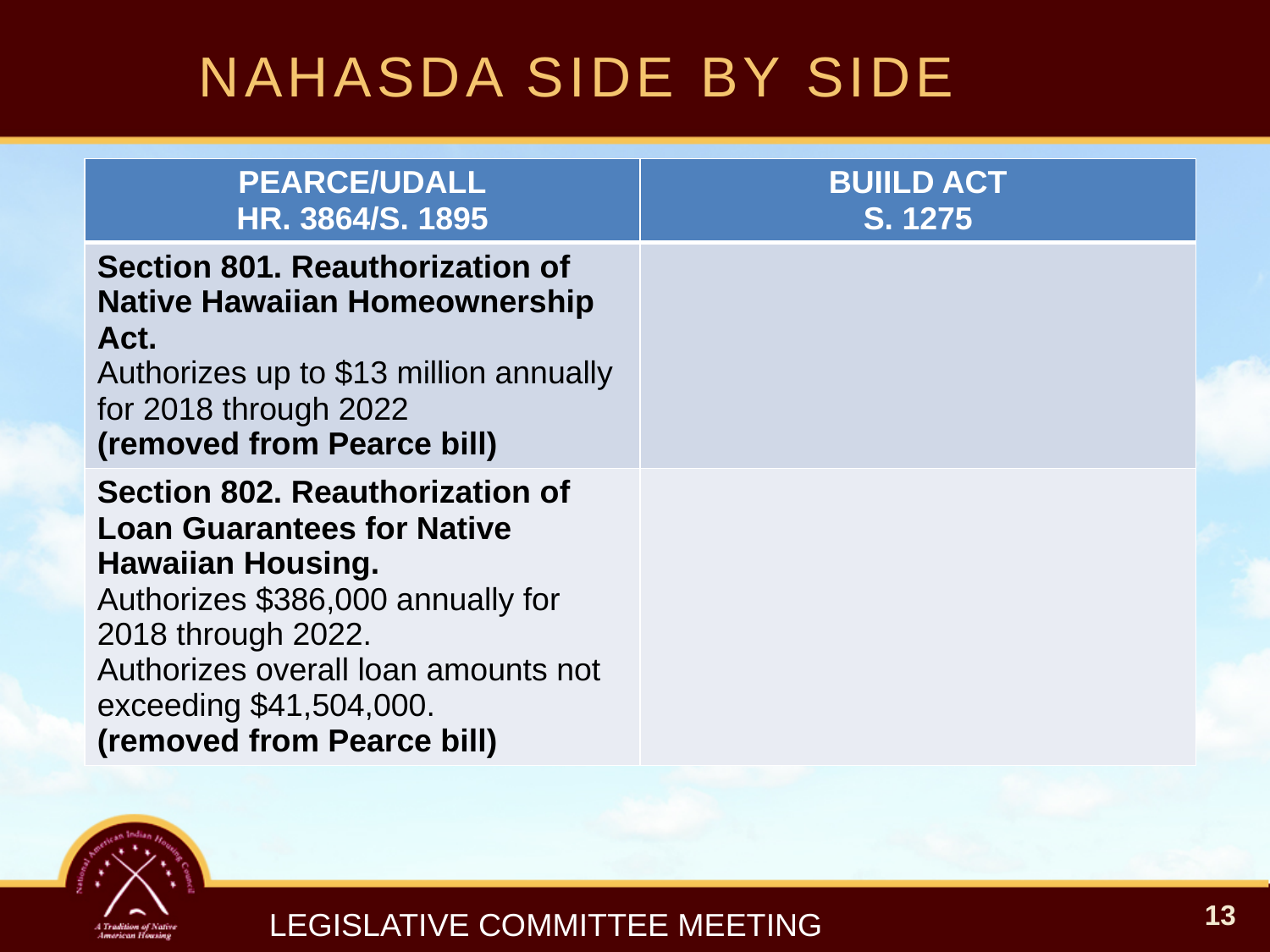

NAHASDA SIDE BY SIDE
| PEARCE/UDALL HR. 3864/S. 1895 | BUIILD ACT S. 1275 |
| --- | --- |
| Section 801. Reauthorization of Native Hawaiian Homeownership Act. Authorizes up to $13 million annually for 2018 through 2022 (removed from Pearce bill) |  |
| Section 802. Reauthorization of Loan Guarantees for Native Hawaiian Housing. Authorizes $386,000 annually for 2018 through 2022. Authorizes overall loan amounts not exceeding $41,504,000. (removed from Pearce bill) |  |

13
LEGISLATIVE COMMITTEE MEETING